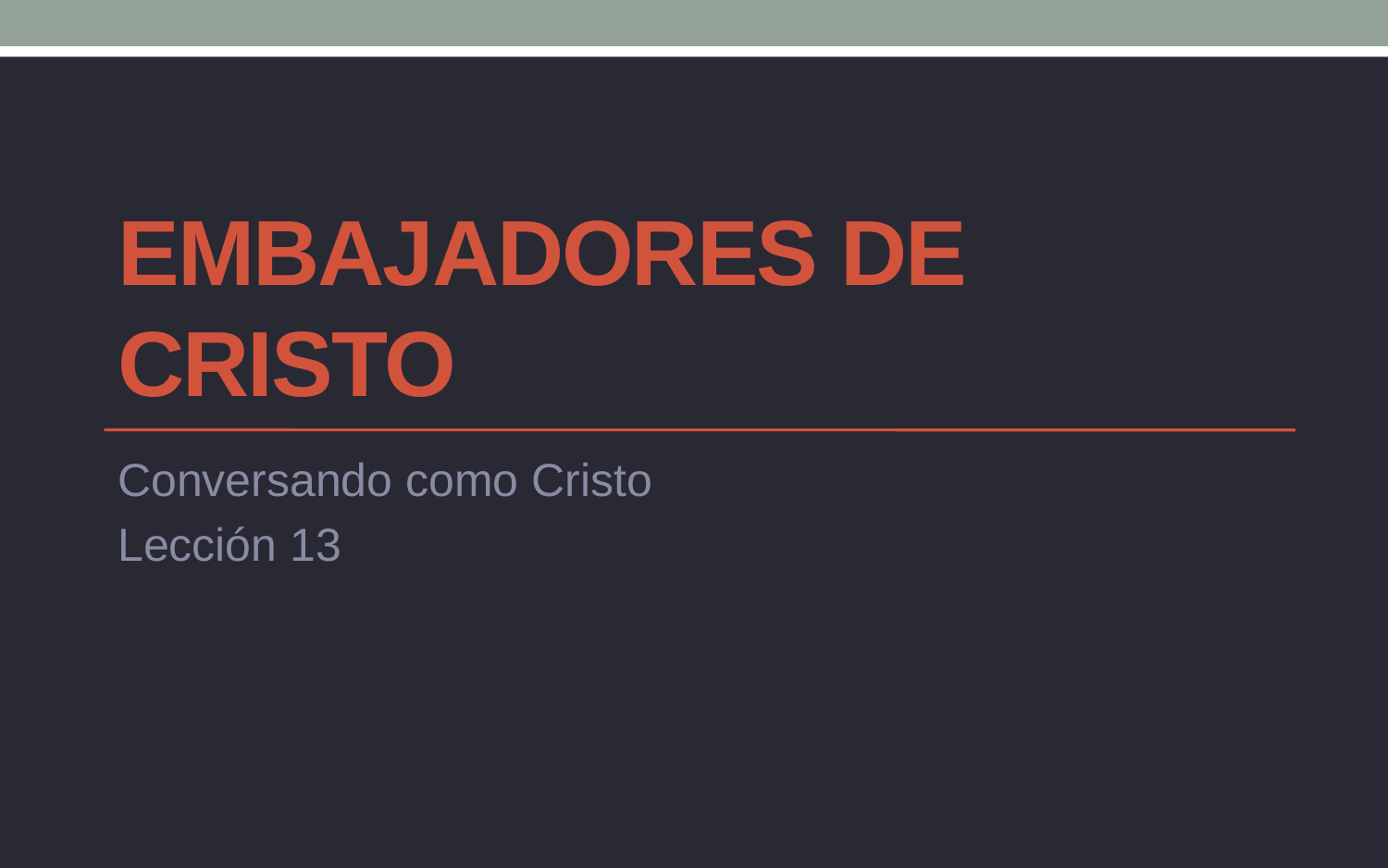

# Embajadores de Cristo
Conversando como Cristo
Lección 13